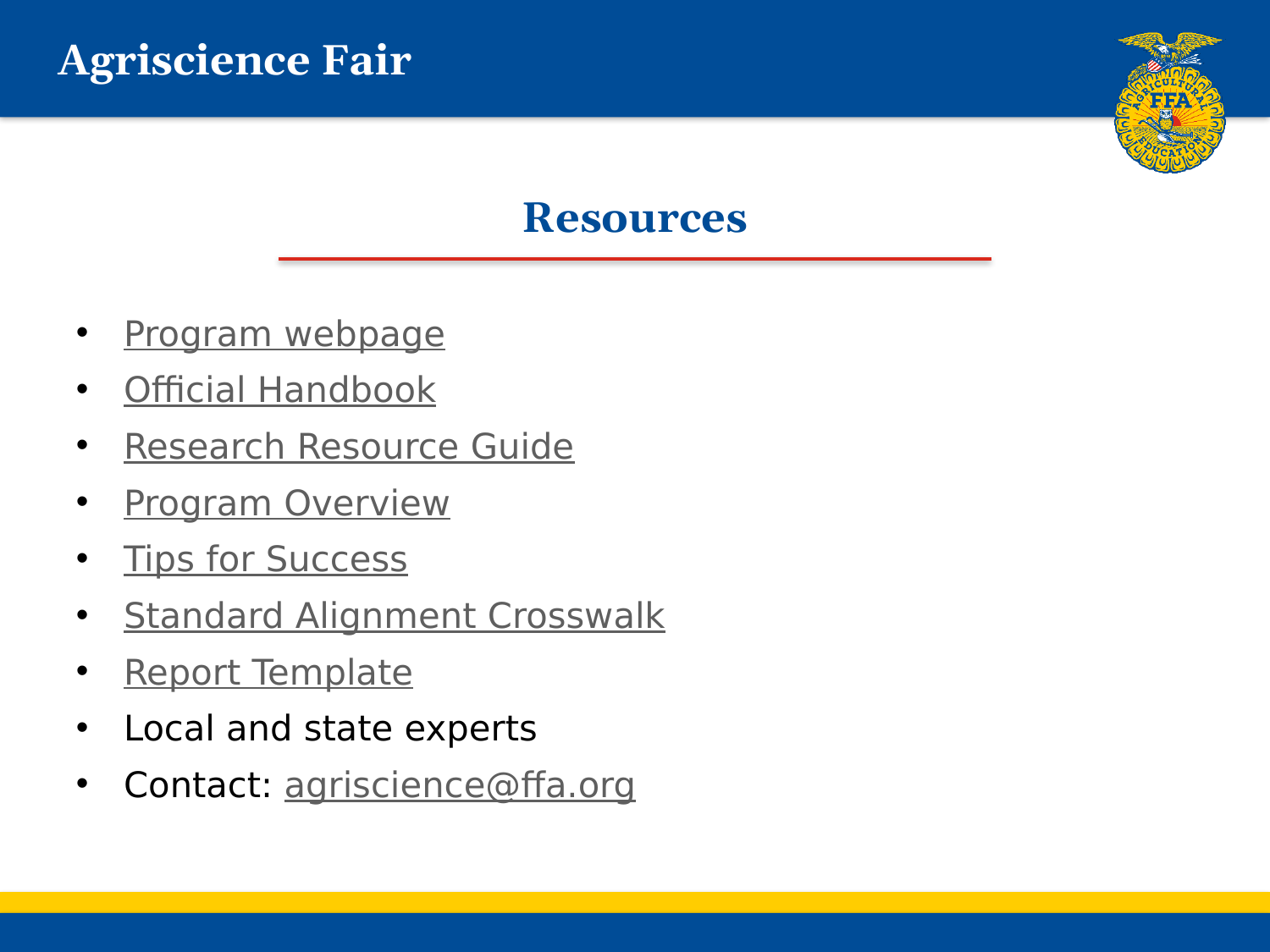

# Agriscience Fair
Resources
Program webpage
Official Handbook
Research Resource Guide
Program Overview
Tips for Success
Standard Alignment Crosswalk
Report Template
Local and state experts
Contact: agriscience@ffa.org